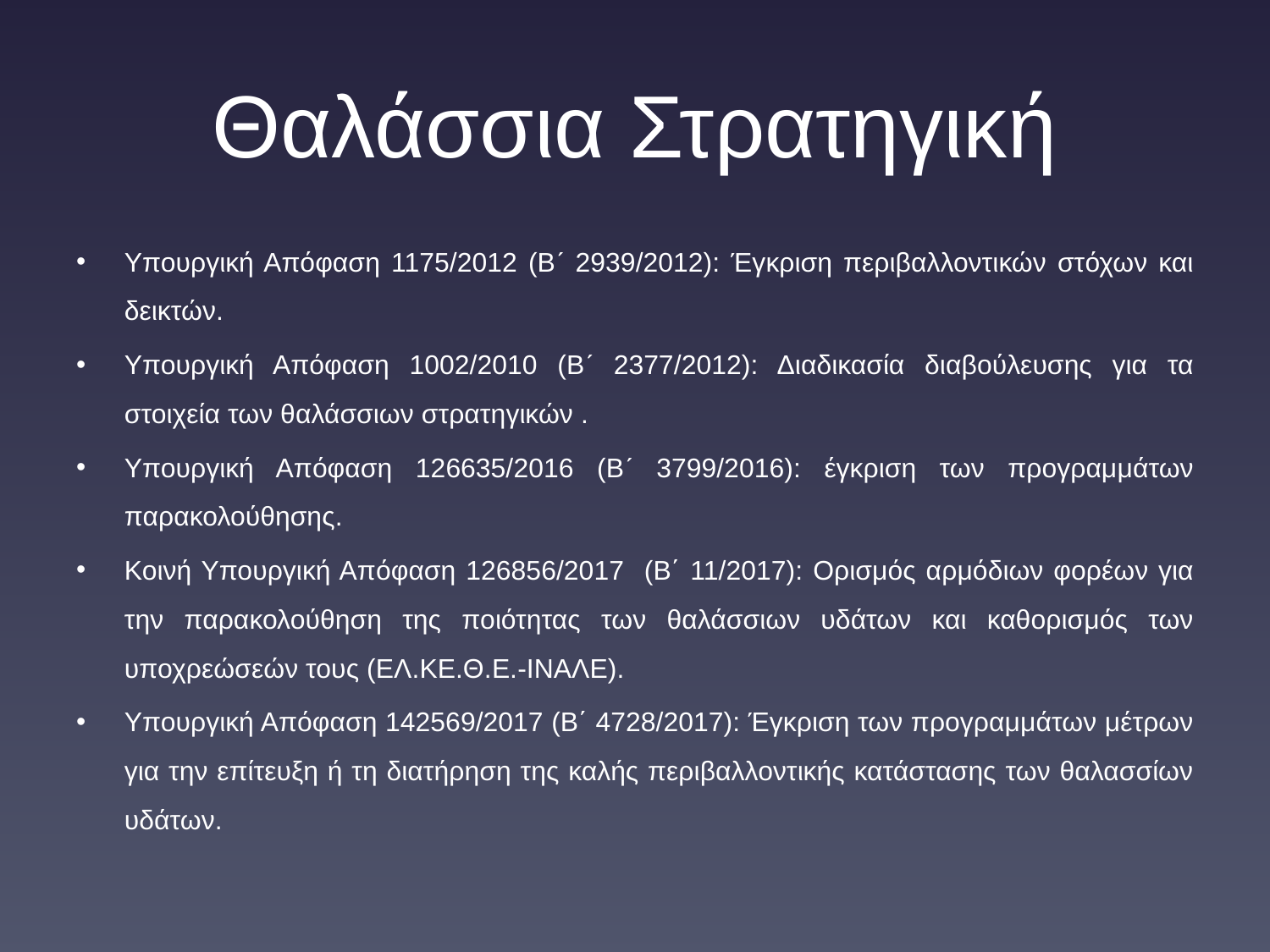

# Θαλάσσια Στρατηγική
Υπουργική Απόφαση 1175/2012 (Β´ 2939/2012): Έγκριση περιβαλλοντικών στόχων και δεικτών.
Υπουργική Απόφαση 1002/2010 (Β´ 2377/2012): Διαδικασία διαβούλευσης για τα στοιχεία των θαλάσσιων στρατηγικών .
Υπουργική Απόφαση 126635/2016 (Β´ 3799/2016): έγκριση των προγραμμάτων παρακολούθησης.
Κοινή Υπουργική Απόφαση 126856/2017  (Β΄ 11/2017): Ορισμός αρμόδιων φορέων για την παρακολούθηση της ποιότητας των θαλάσσιων υδάτων και καθορισμός των υποχρεώσεών τους (ΕΛ.ΚΕ.Θ.Ε.-ΙΝΑΛΕ).
Υπουργική Απόφαση 142569/2017 (Β΄ 4728/2017): Έγκριση των προγραμμάτων μέτρων για την επίτευξη ή τη διατήρηση της καλής περιβαλλοντικής κατάστασης των θαλασσίων υδάτων.